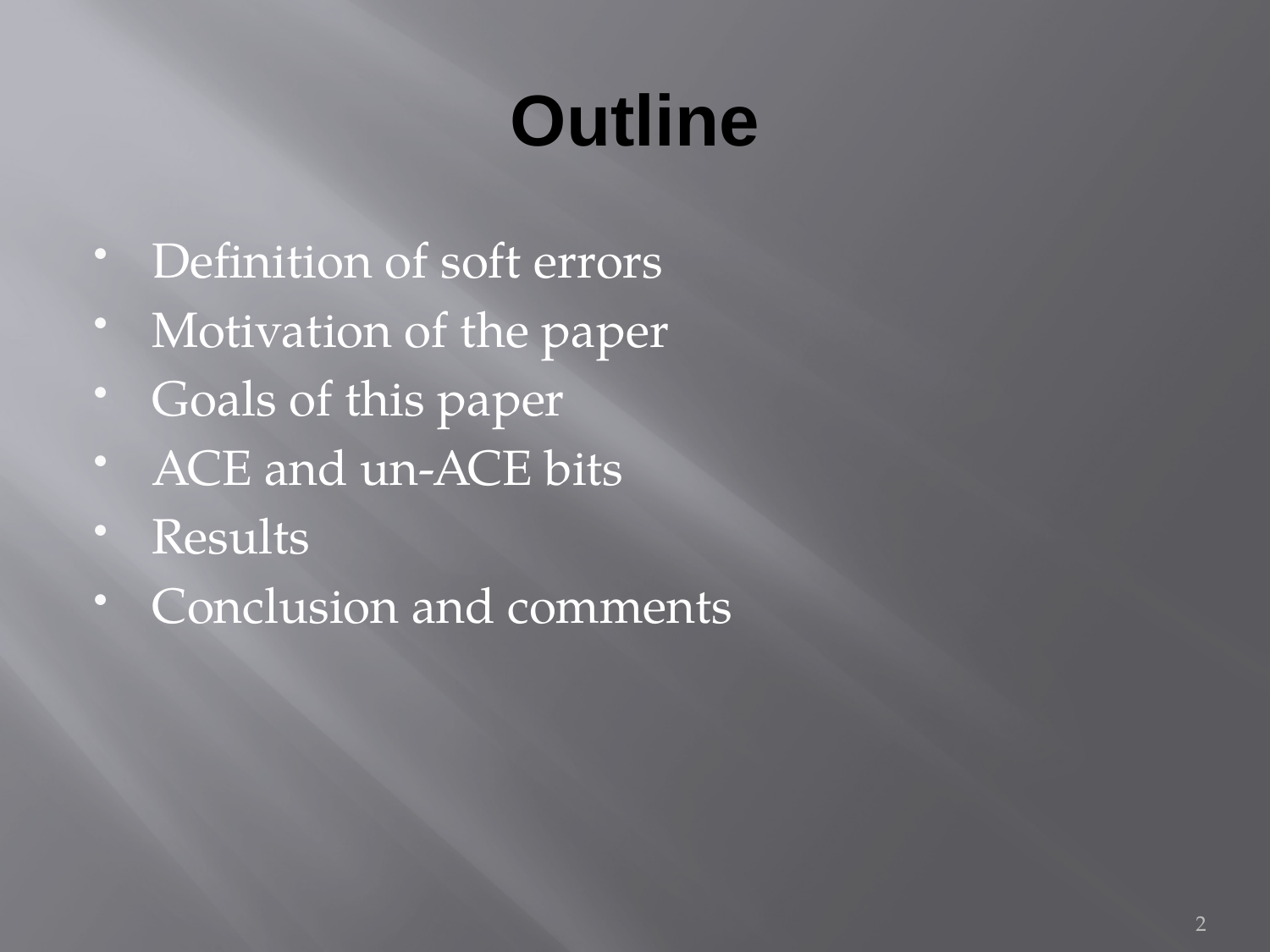

# Outline
Definition of soft errors
Motivation of the paper
Goals of this paper
ACE and un-ACE bits
Results
Conclusion and comments

2